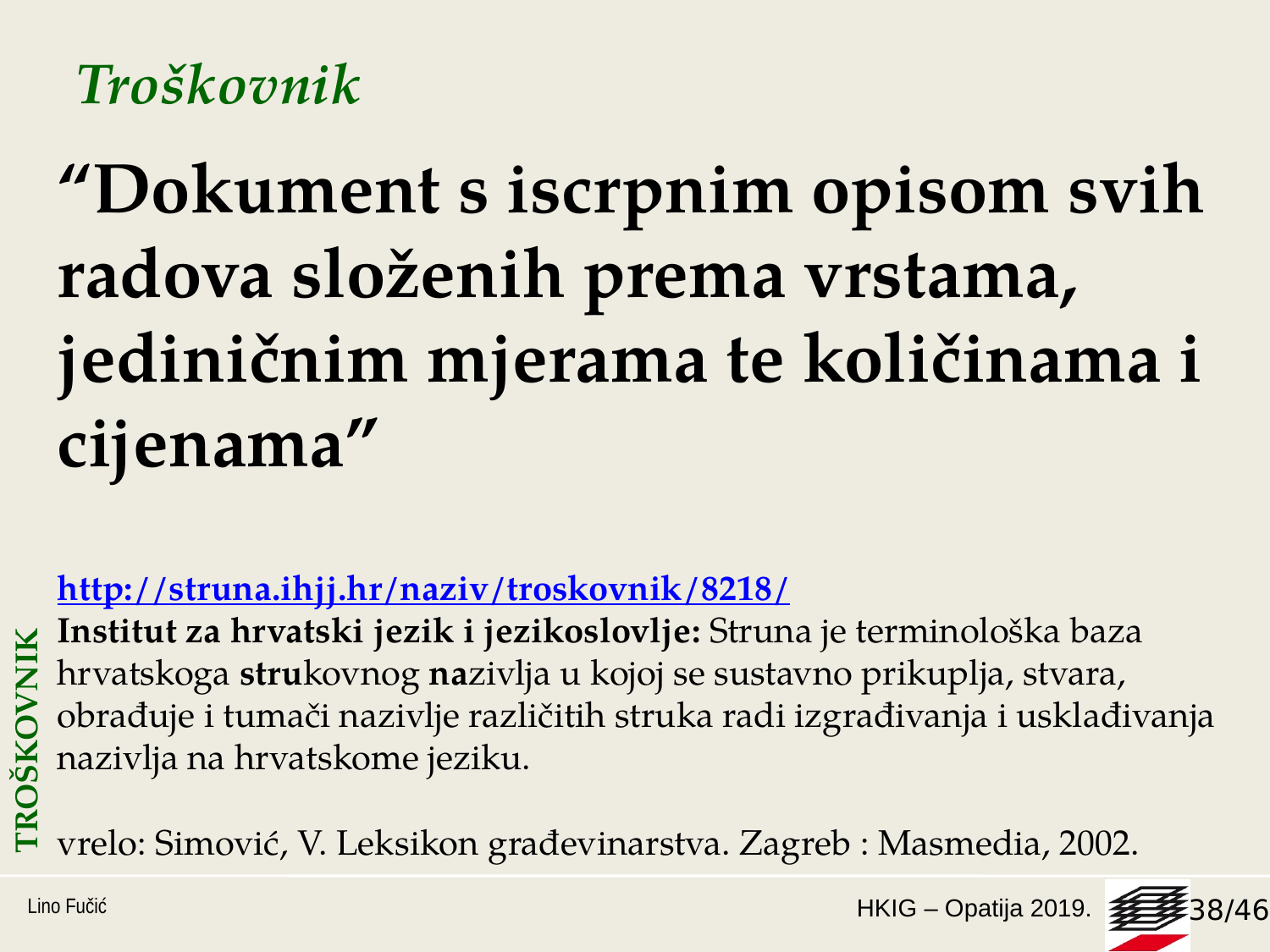

# Troškovnik
“Dokument s iscrpnim opisom svih radova složenih prema vrstama, jediničnim mjerama te količinama i cijenama”

http://struna.ihjj.hr/naziv/troskovnik/8218/
Institut za hrvatski jezik i jezikoslovlje: Struna je terminološka baza hrvatskoga strukovnog nazivlja u kojoj se sustavno prikuplja, stvara, obrađuje i tumači nazivlje različitih struka radi izgrađivanja i usklađivanja nazivlja na hrvatskome jeziku.

vrelo: Simović, V. Leksikon građevinarstva. Zagreb : Masmedia, 2002.

TROŠKOVNIK
Lino Fučić
38/46